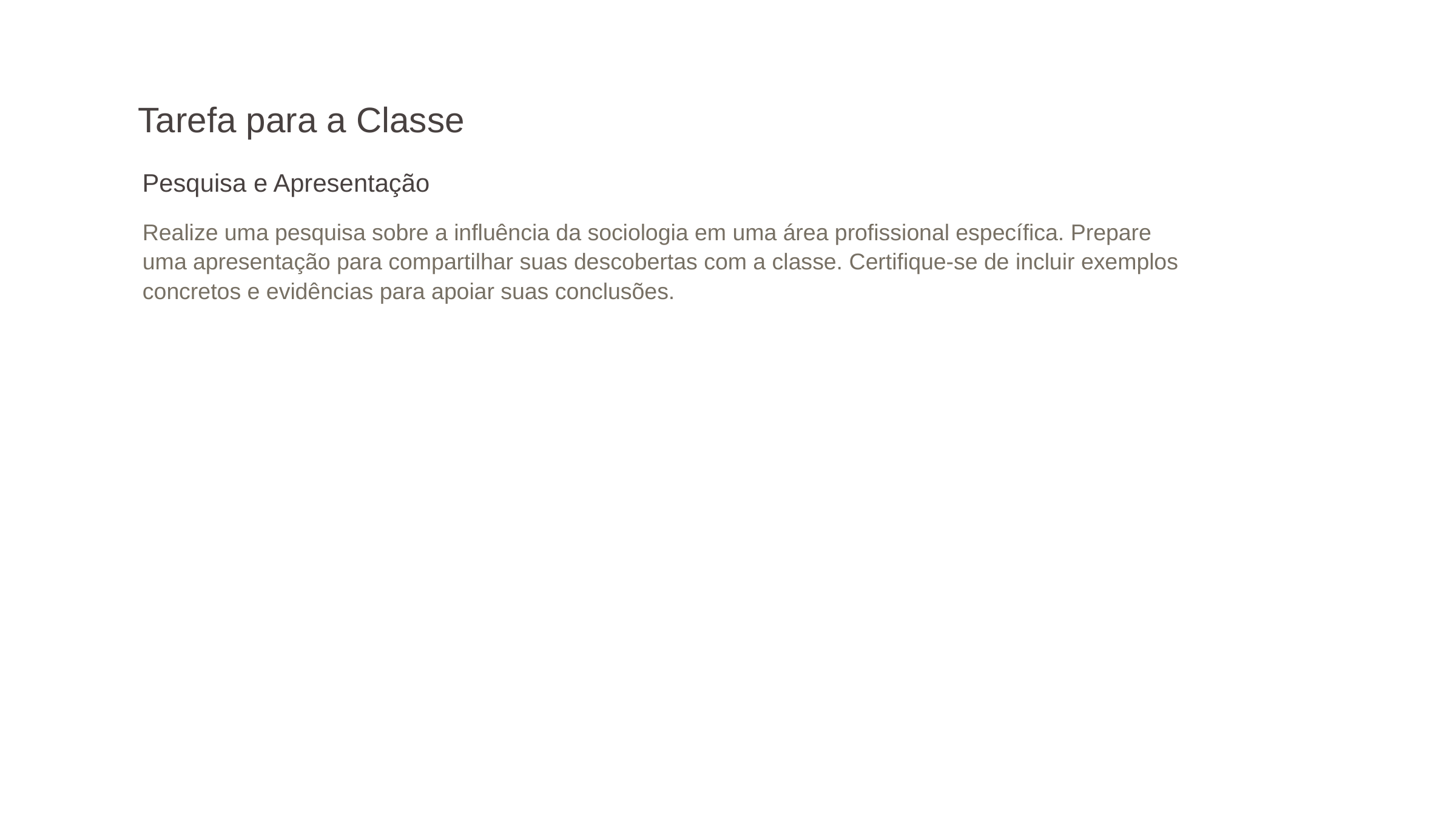

# Tarefa para a Classe
Pesquisa e Apresentação
Realize uma pesquisa sobre a influência da sociologia em uma área profissional específica. Prepare uma apresentação para compartilhar suas descobertas com a classe. Certifique-se de incluir exemplos concretos e evidências para apoiar suas conclusões.